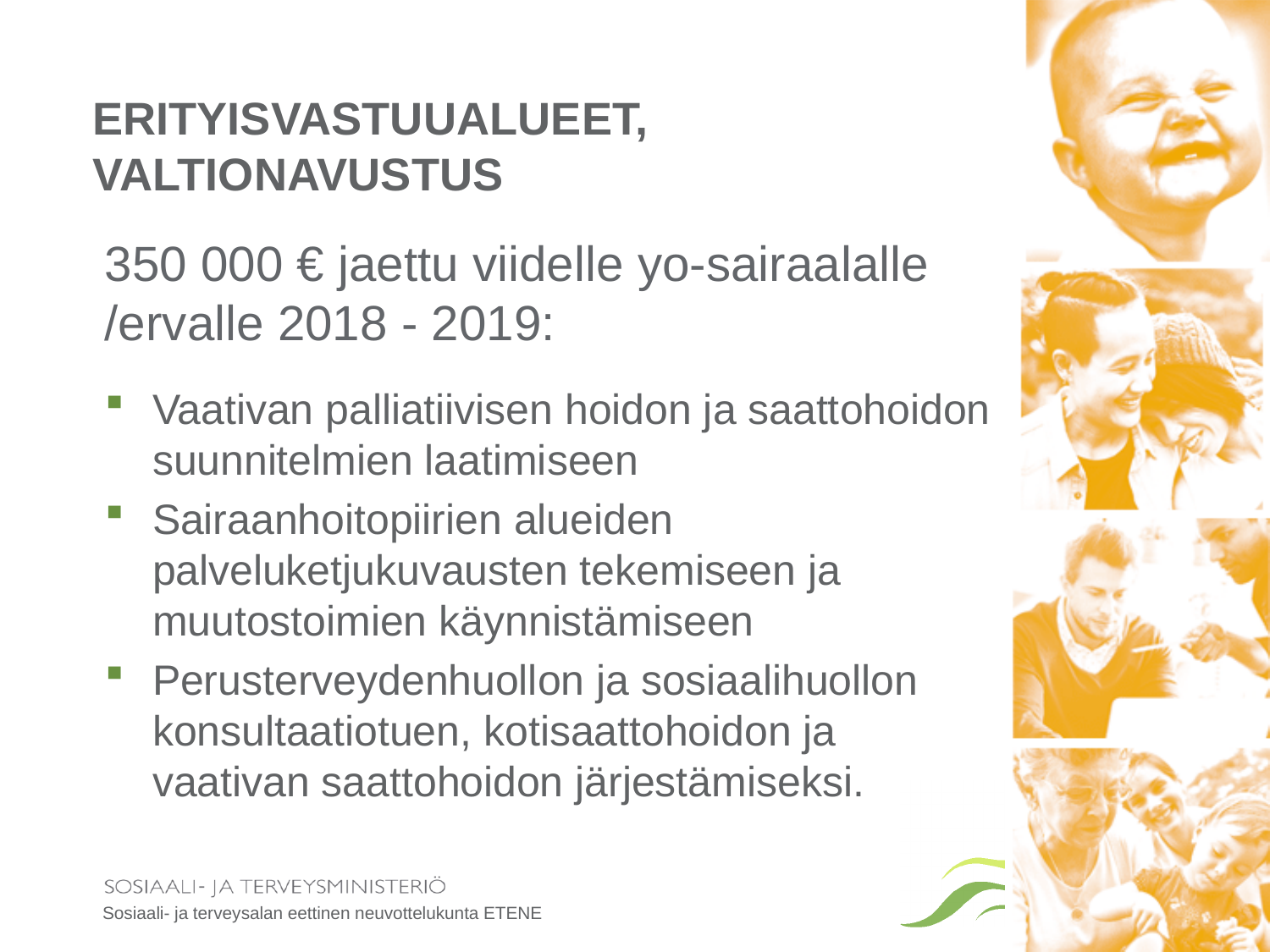

# ERITYISVASTUUALUEET, VALTIONAVUSTUS
350 000 € jaettu viidelle yo-sairaalalle /ervalle 2018 - 2019:
Vaativan palliatiivisen hoidon ja saattohoidon suunnitelmien laatimiseen
Sairaanhoitopiirien alueiden palveluketjukuvausten tekemiseen ja muutostoimien käynnistämiseen
Perusterveydenhuollon ja sosiaalihuollon konsultaatiotuen, kotisaattohoidon ja vaativan saattohoidon järjestämiseksi.